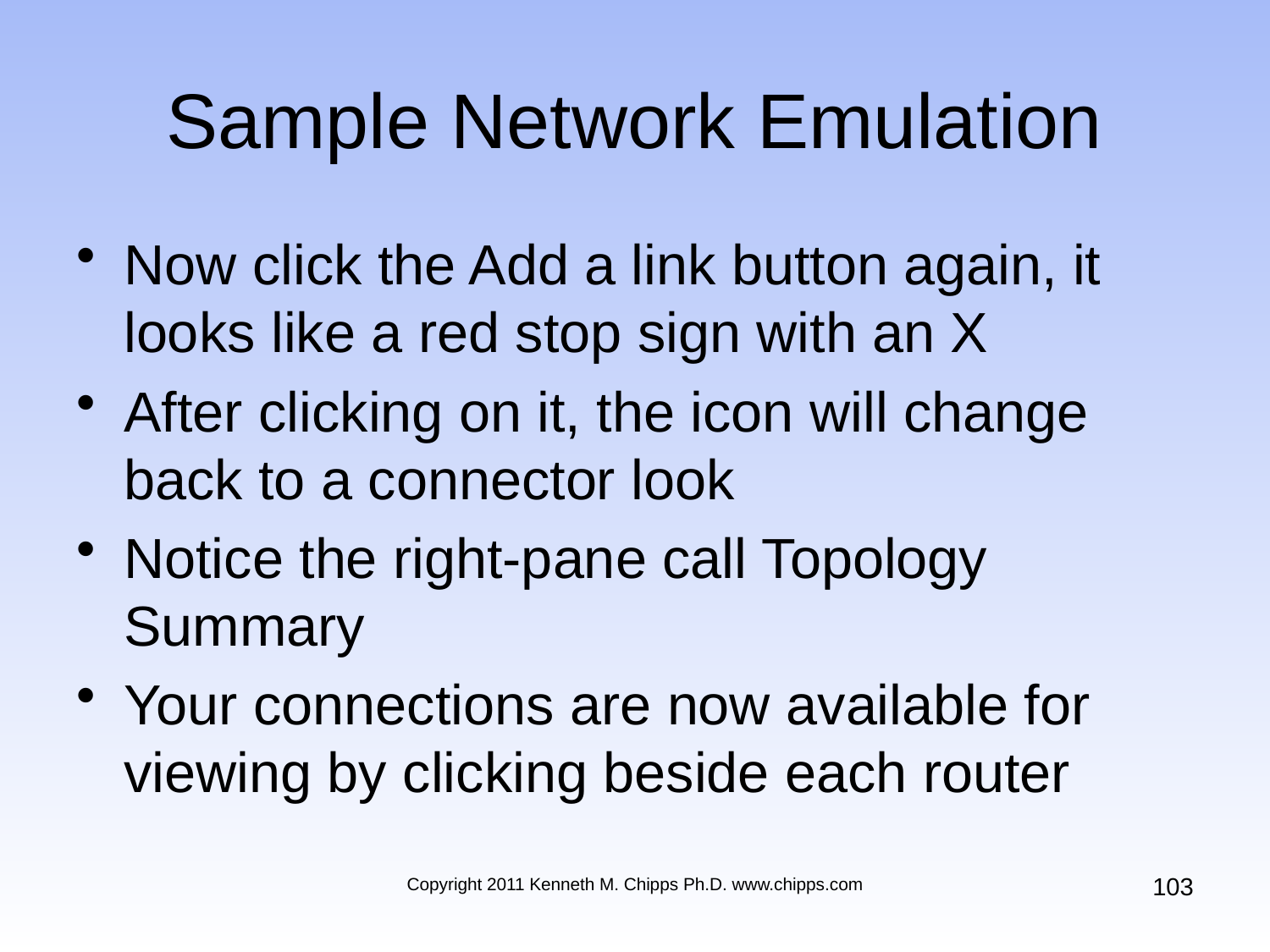

# Sample Network Emulation
Now click the Add a link button again, it looks like a red stop sign with an X
After clicking on it, the icon will change back to a connector look
Notice the right-pane call Topology Summary
Your connections are now available for viewing by clicking beside each router
103
Copyright 2011 Kenneth M. Chipps Ph.D. www.chipps.com